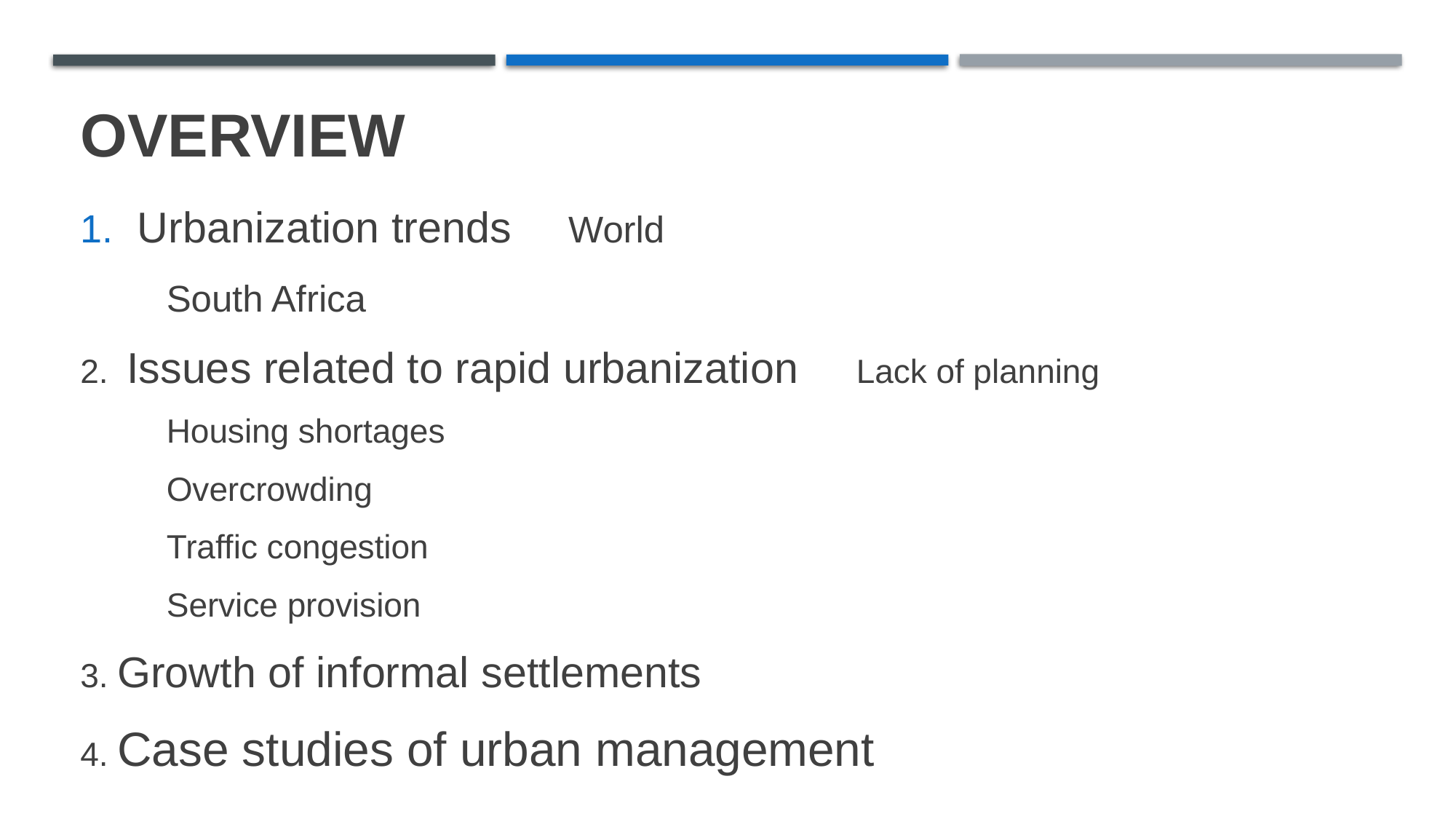

# overview
Urbanization trends								World
																South Africa
2.  Issues related to rapid urbanization			Lack of planning
																Housing shortages
																Overcrowding
																Traffic congestion
																Service provision
3. Growth of informal settlements
4. Case studies of urban management